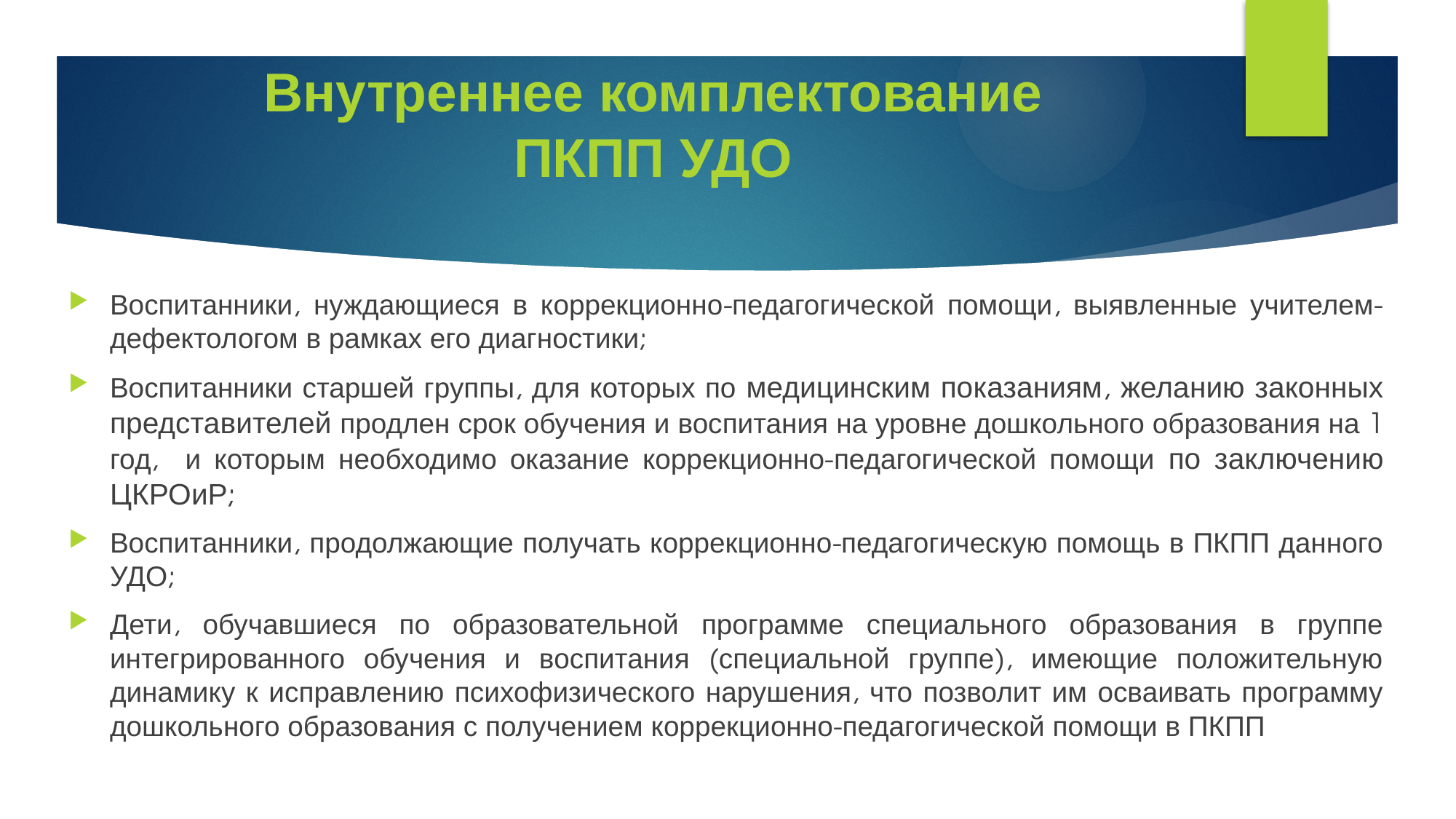

# Внутреннее комплектование ПКПП УДО

Воспитанники, нуждающиеся в коррекционно-педагогической помощи, выявленные учителем-дефектологом в рамках его диагностики;
Воспитанники старшей группы, для которых по медицинским показаниям, желанию законных представителей продлен срок обучения и воспитания на уровне дошкольного образования на 1 год,  и которым необходимо оказание коррекционно-педагогической помощи по заключению ЦКРОиР;
Воспитанники, продолжающие получать коррекционно-педагогическую помощь в ПКПП данного УДО;
Дети, обучавшиеся по образовательной программе специального образования в группе интегрированного обучения и воспитания (специальной группе), имеющие положительную динамику к исправлению психофизического нарушения, что позволит им осваивать программу дошкольного образования с получением коррекционно-педагогической помощи в ПКПП